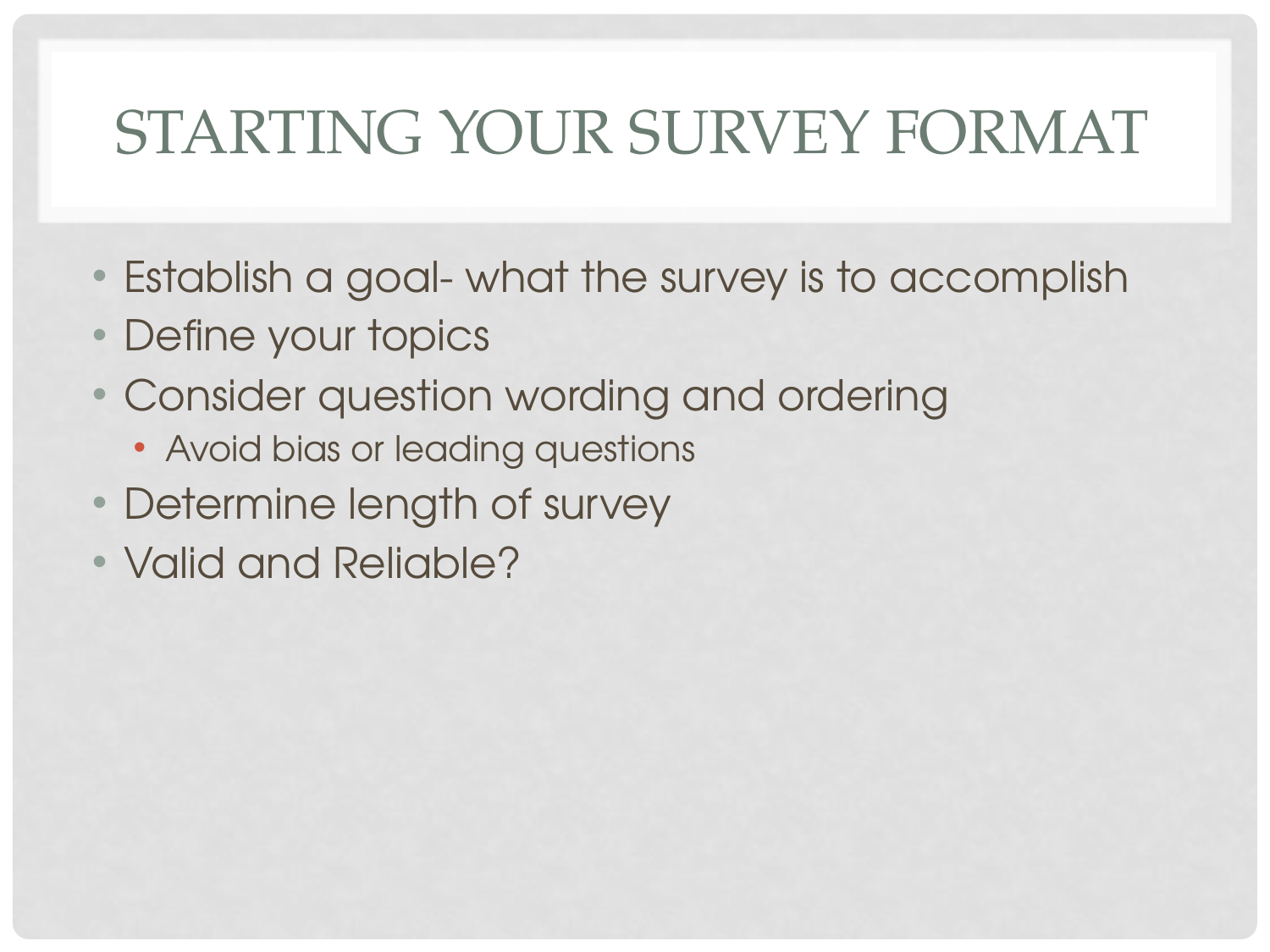

# Starting your survey Format
Establish a goal- what the survey is to accomplish
Define your topics
Consider question wording and ordering
Avoid bias or leading questions
Determine length of survey
Valid and Reliable?